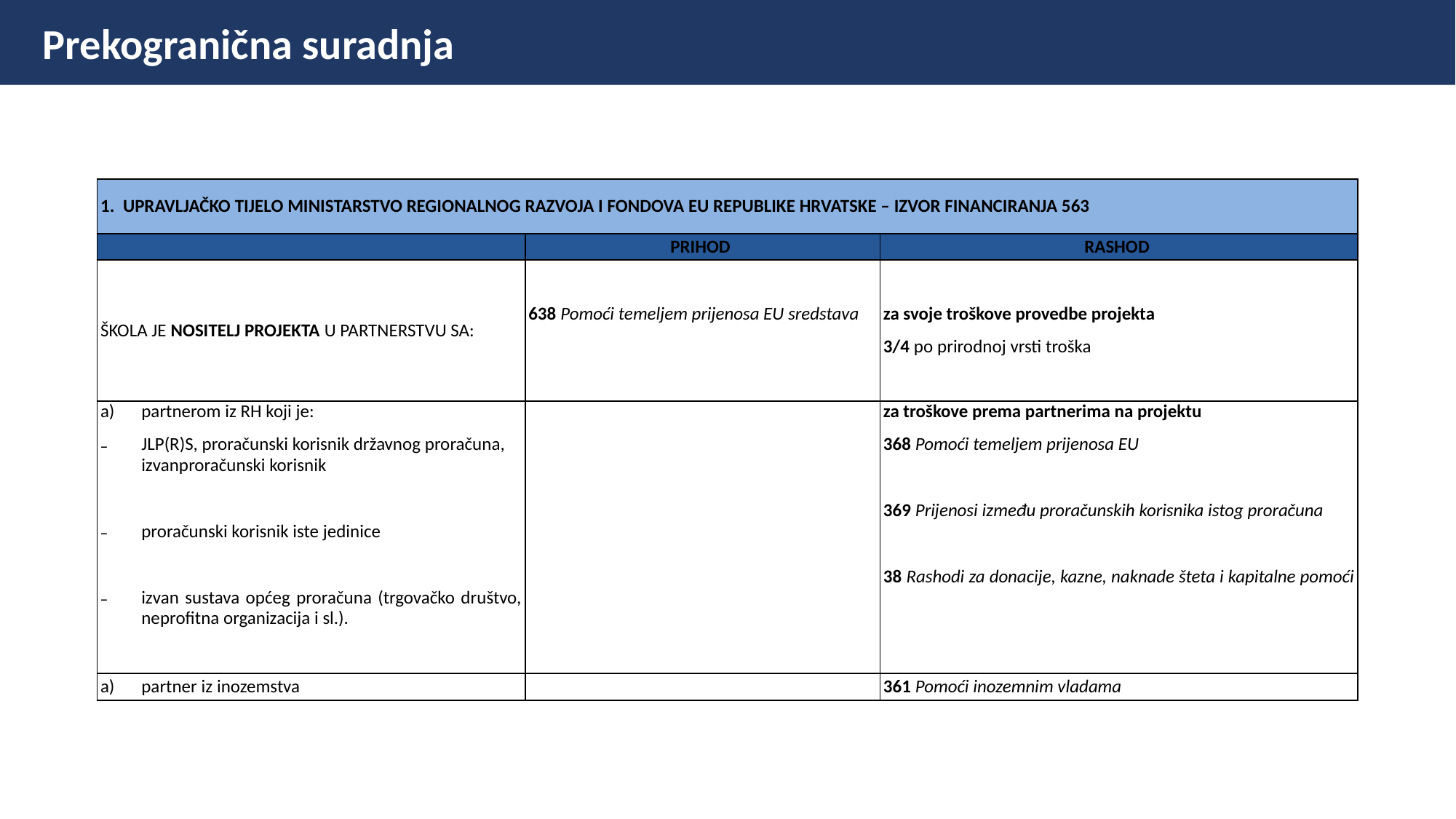

Prekogranična suradnja
| 1. UPRAVLJAČKO TIJELO MINISTARSTVO REGIONALNOG RAZVOJA I FONDOVA EU REPUBLIKE HRVATSKE – IZVOR FINANCIRANJA 563 |  |  |
| --- | --- | --- |
|  | PRIHOD | RASHOD |
| ŠKOLA JE NOSITELJ PROJEKTA U PARTNERSTVU SA: | 638 Pomoći temeljem prijenosa EU sredstava | za svoje troškove provedbe projekta 3/4 po prirodnoj vrsti troška |
| partnerom iz RH koji je: JLP(R)S, proračunski korisnik državnog proračuna, izvanproračunski korisnik proračunski korisnik iste jedinice   izvan sustava općeg proračuna (trgovačko društvo, neprofitna organizacija i sl.). |  | za troškove prema partnerima na projektu 368 Pomoći temeljem prijenosa EU   369 Prijenosi između proračunskih korisnika istog proračuna 38 Rashodi za donacije, kazne, naknade šteta i kapitalne pomoći |
| partner iz inozemstva |  | 361 Pomoći inozemnim vladama |